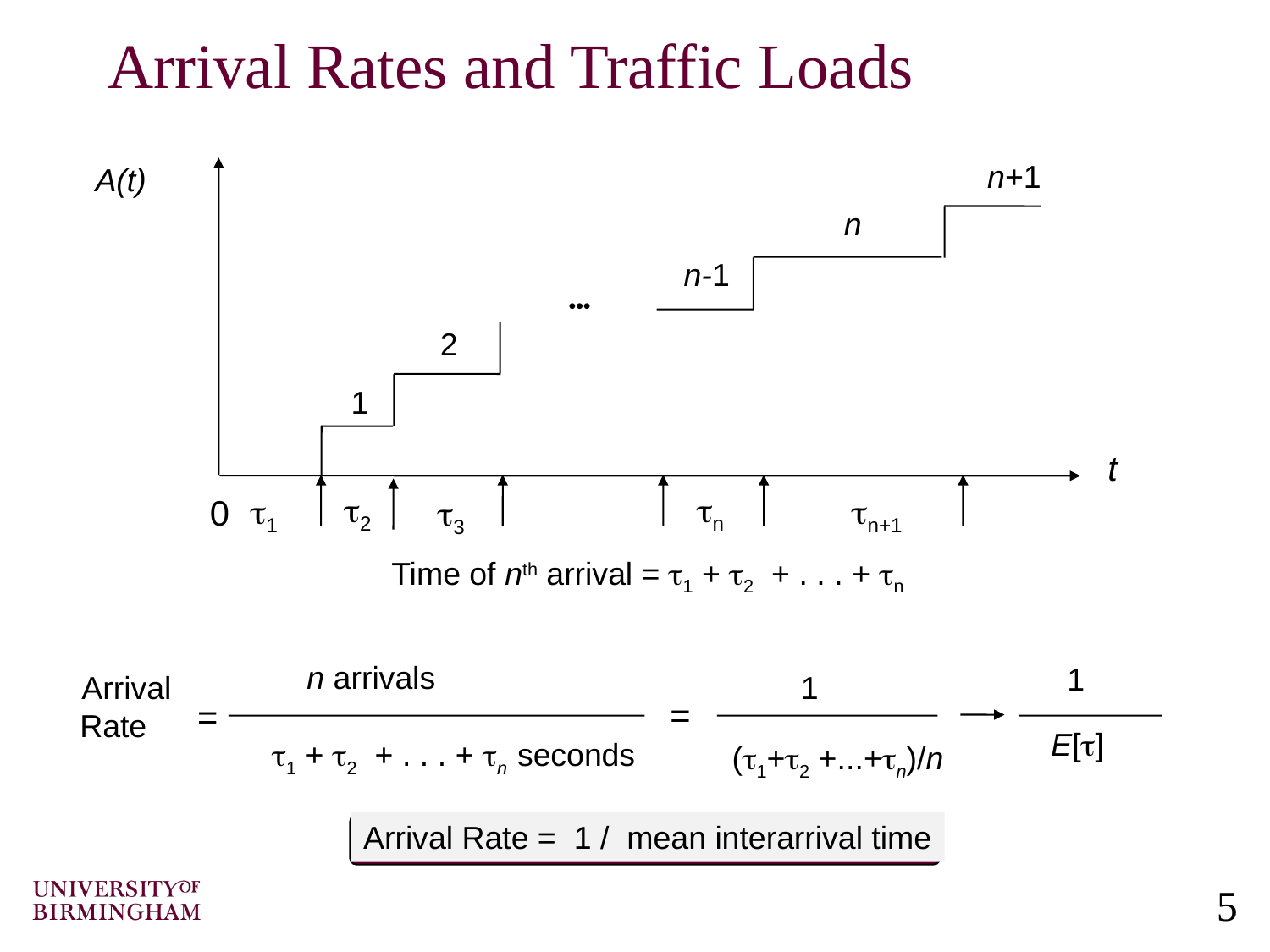

# Arrival Rates and Traffic Loads

n+1
A(t)

n

n-1

•••

2

1

t

τ2
τn
τ1
τn+1
0
τ3

Time of nth arrival = τ1 + τ2  + . . . + τn
n arrivals
1
Arrival
 Rate
1
=
=

E[τ]
 τ1 + τ2  + . . . + τn  seconds

 (τ1+τ2 +...+τn)/n
Arrival Rate =  1 /  mean interarrival time